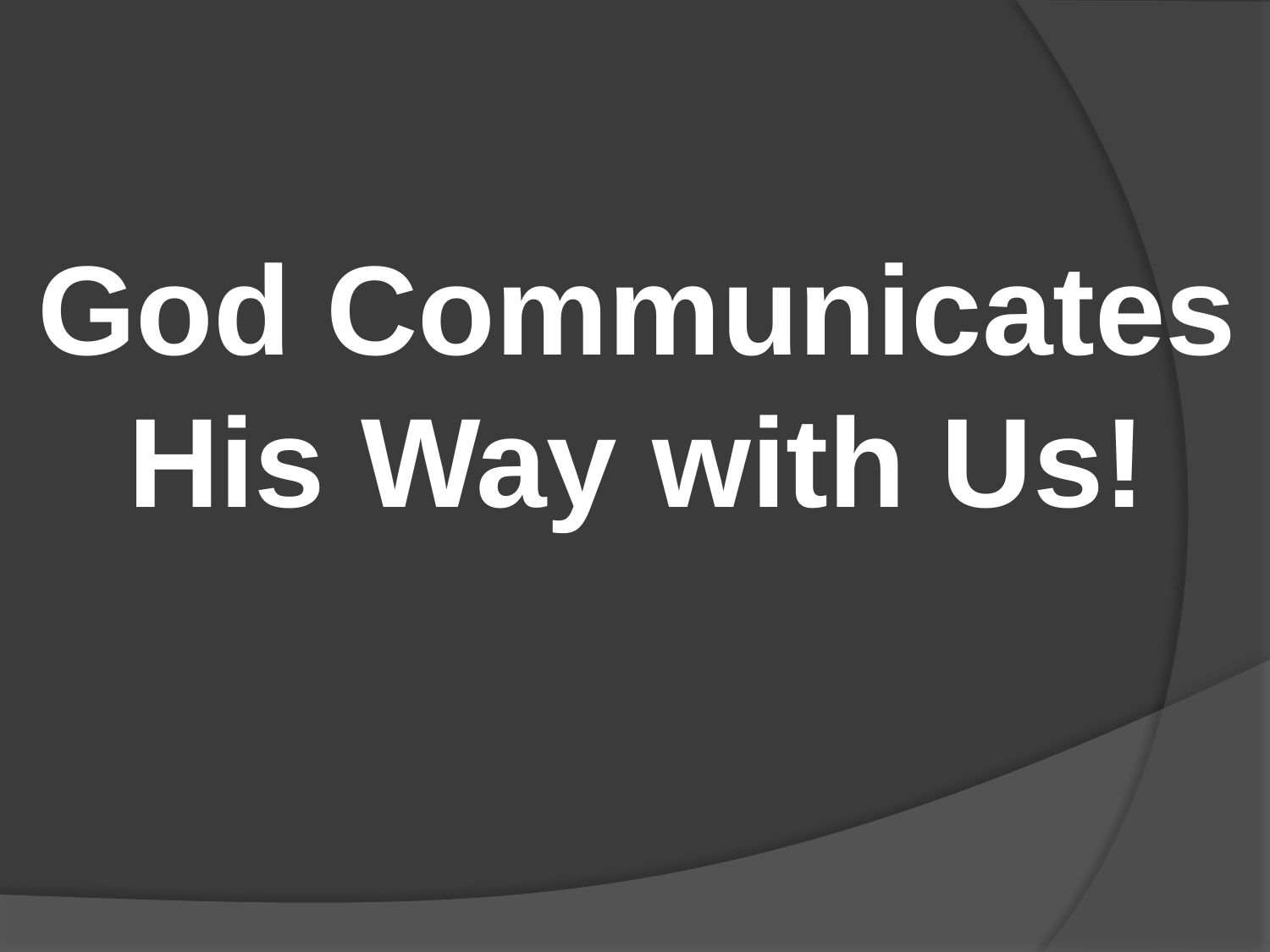

#
God Communicates His Way with Us!